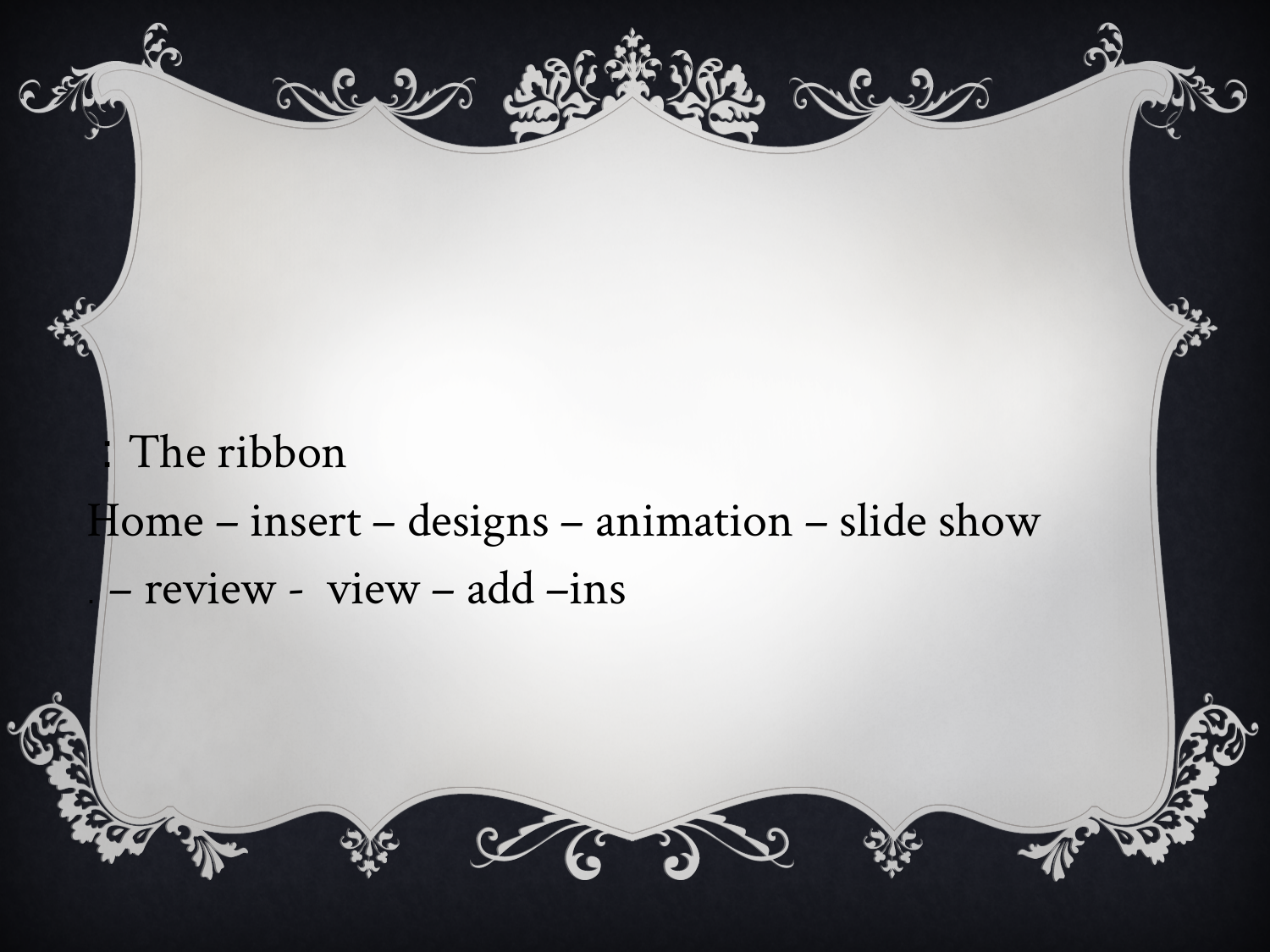

The ribbon :
Home – insert – designs – animation – slide show – review -  view – add –ins .